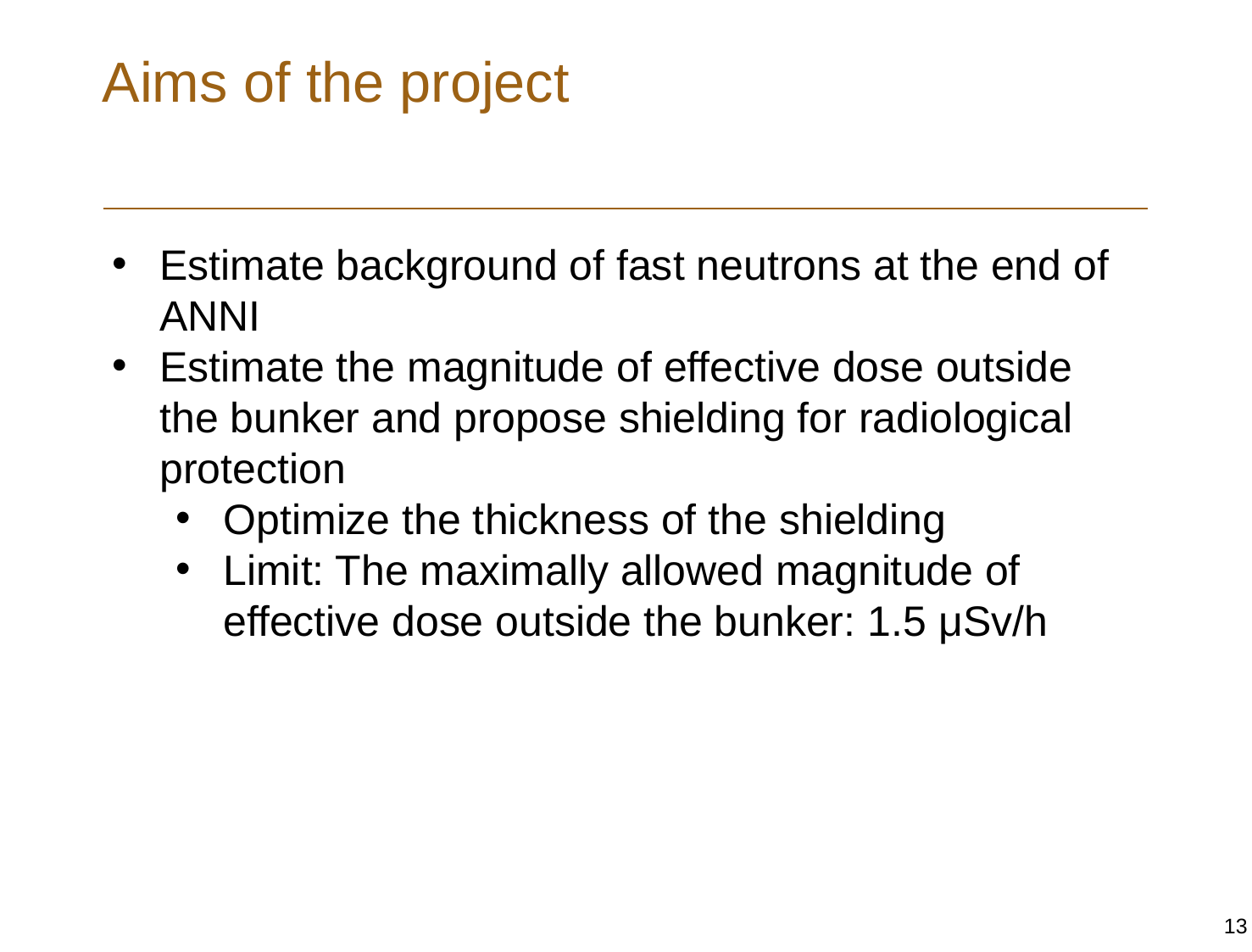

# Aims of the project

Estimate background of fast neutrons at the end of ANNI
Estimate the magnitude of effective dose outside the bunker and propose shielding for radiological protection
Optimize the thickness of the shielding
Limit: The maximally allowed magnitude of effective dose outside the bunker: 1.5 μSv/h

13